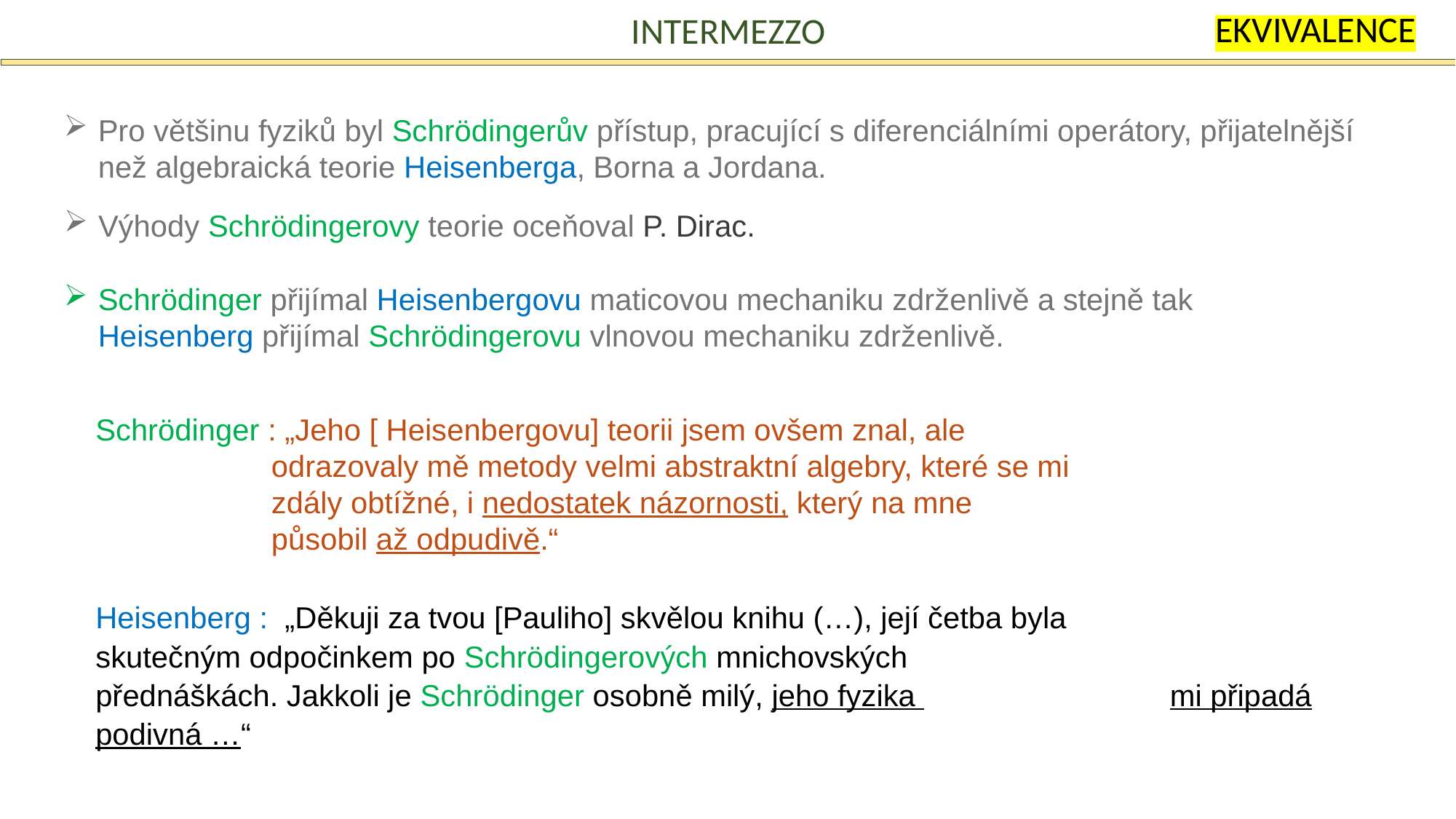

ekvivalence
Intermezzo

Pro většinu fyziků byl Schrödingerův přístup, pracující s diferenciálními operátory, přijatelnější než algebraická teorie Heisenberga, Borna a Jordana.
Výhody Schrödingerovy teorie oceňoval P. Dirac.
Schrödinger přijímal Heisenbergovu maticovou mechaniku zdrženlivě a stejně tak Heisenberg přijímal Schrödingerovu vlnovou mechaniku zdrženlivě.
Schrödinger : „Jeho [ Heisenbergovu] teorii jsem ovšem znal, ale
                     odrazovaly mě metody velmi abstraktní algebry, které se mi
                     zdály obtížné, i nedostatek názornosti, který na mne
                     působil až odpudivě.“
Heisenberg :  „Děkuji za tvou [Pauliho] skvělou knihu (…), její četba byla  	             	           skutečným odpočinkem po Schrödingerových mnichovských 	               	           přednáškách. Jakkoli je Schrödinger osobně milý, jeho fyzika 	           	           mi připadá podivná …“